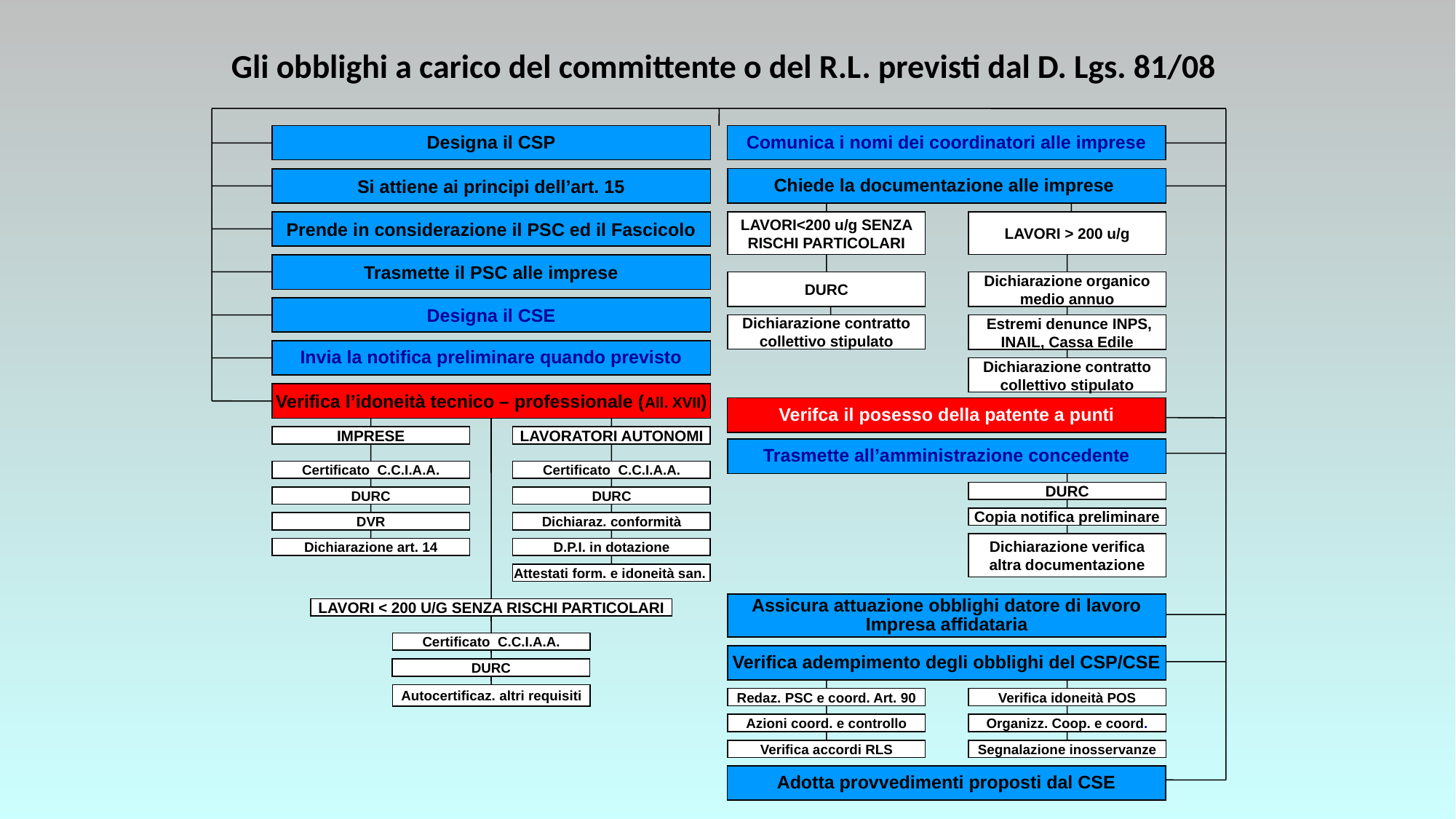

Gli obblighi a carico del committente o del R.L. previsti dal D. Lgs. 81/08

Designa il CSP
Comunica i nomi dei coordinatori alle imprese

Chiede la documentazione alle imprese
Si attiene ai principi dell’art. 15

Prende in considerazione il PSC ed il Fascicolo
LAVORI<200 u/g SENZA RISCHI PARTICOLARI
LAVORI > 200 u/g

Trasmette il PSC alle imprese

DURC
Dichiarazione organico medio annuo
Designa il CSE

Dichiarazione contratto collettivo stipulato
 Estremi denunce INPS, INAIL, Cassa Edile
Invia la notifica preliminare quando previsto

Dichiarazione contratto collettivo stipulato
Verifica l’idoneità tecnico – professionale (All. XVII)
Verifca il posesso della patente a punti

IMPRESE
LAVORATORI AUTONOMI
Trasmette all’amministrazione concedente

Certificato  C.C.I.A.A.
Certificato  C.C.I.A.A.

DURC
DURC
DURC

Copia notifica preliminare
DVR
Dichiaraz. conformità

Dichiarazione verifica altra documentazione
Dichiarazione art. 14
D.P.I. in dotazione

Attestati form. e idoneità san.
Assicura attuazione obblighi datore di lavoro
Impresa affidataria
LAVORI < 200 U/G SENZA RISCHI PARTICOLARI

Certificato  C.C.I.A.A.
Verifica adempimento degli obblighi del CSP/CSE

DURC

Autocertificaz. altri requisiti
Redaz. PSC e coord. Art. 90
Verifica idoneità POS

Azioni coord. e controllo
Organizz. Coop. e coord.

Verifica accordi RLS
Segnalazione inosservanze
Adotta provvedimenti proposti dal CSE